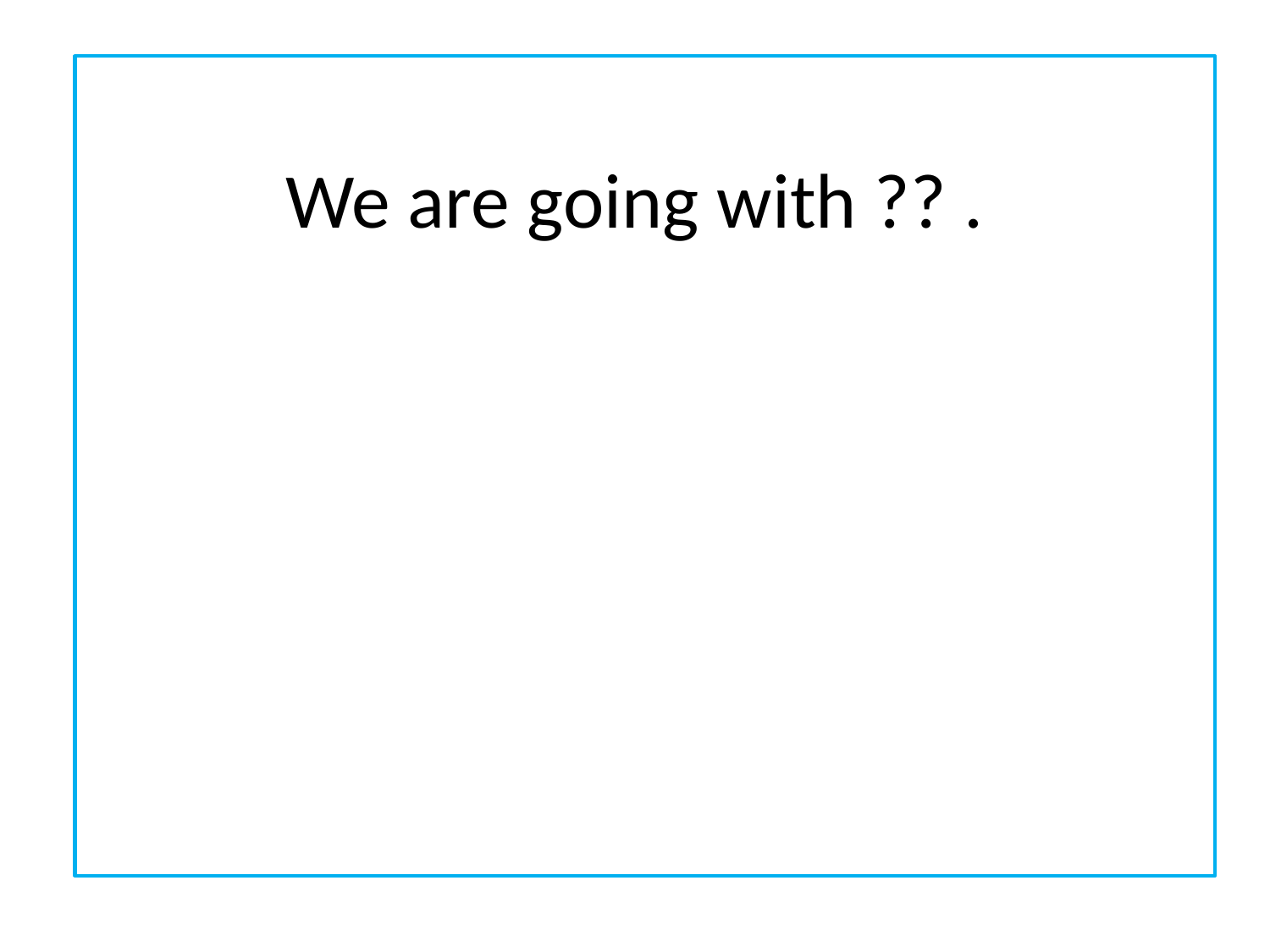

# We are going with ?? .